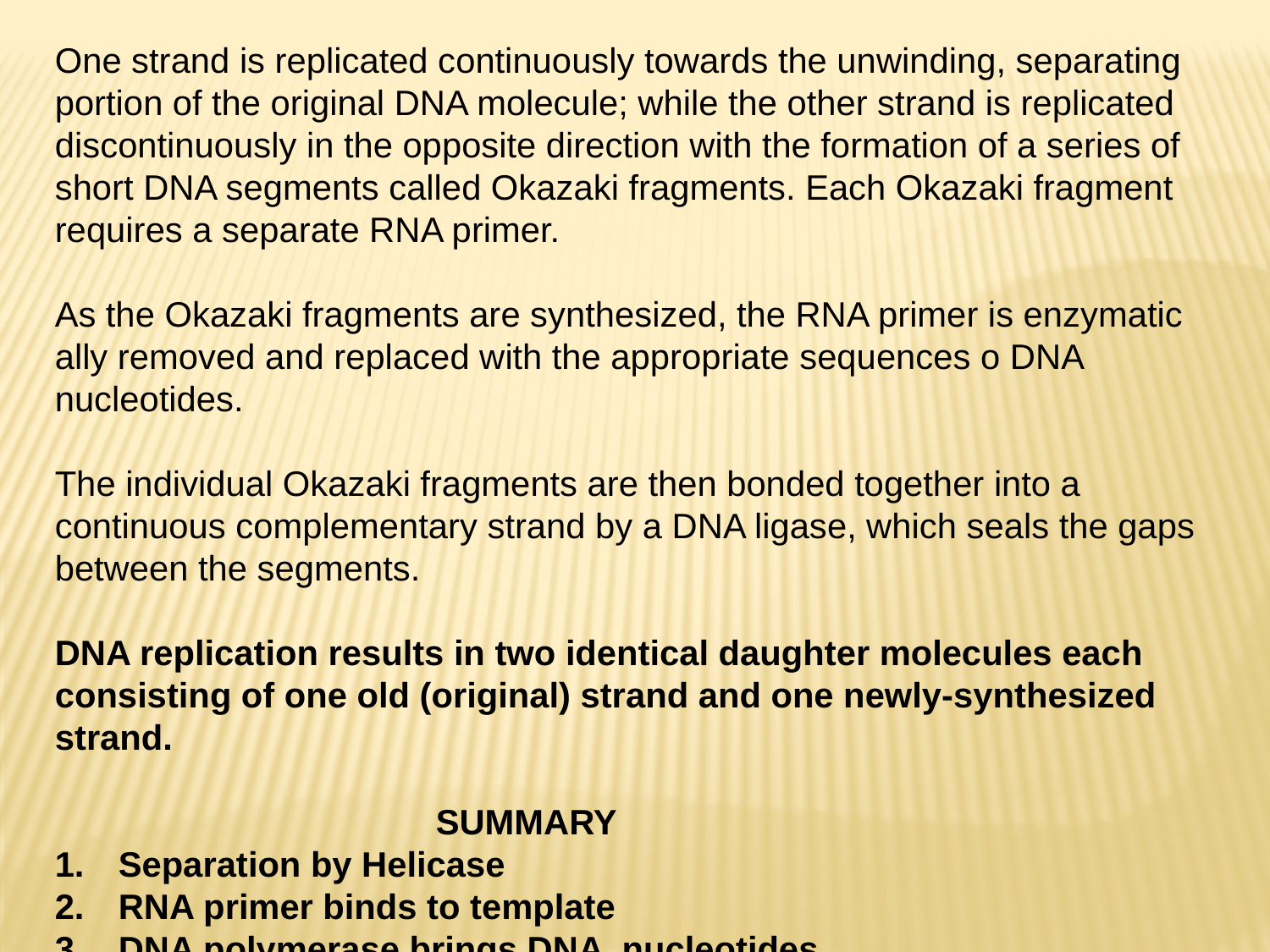

One strand is replicated continuously towards the unwinding, separating portion of the original DNA molecule; while the other strand is replicated discontinuously in the opposite direction with the formation of a series of short DNA segments called Okazaki fragments. Each Okazaki fragment  requires a separate RNA primer.

As the Okazaki fragments are synthesized, the RNA primer is enzymatic ally removed and replaced with the appropriate sequences o DNA nucleotides.

The individual Okazaki fragments are then bonded together into a continuous complementary strand by a DNA ligase, which seals the gaps between the segments.

DNA replication results in two identical daughter molecules each consisting of one old (original) strand and one newly-synthesized strand.

			SUMMARY
Separation by Helicase
RNA primer binds to template
DNA polymerase brings DNA  nucleotides
DNA ligase seals the gaps between the Okazaki fragments.